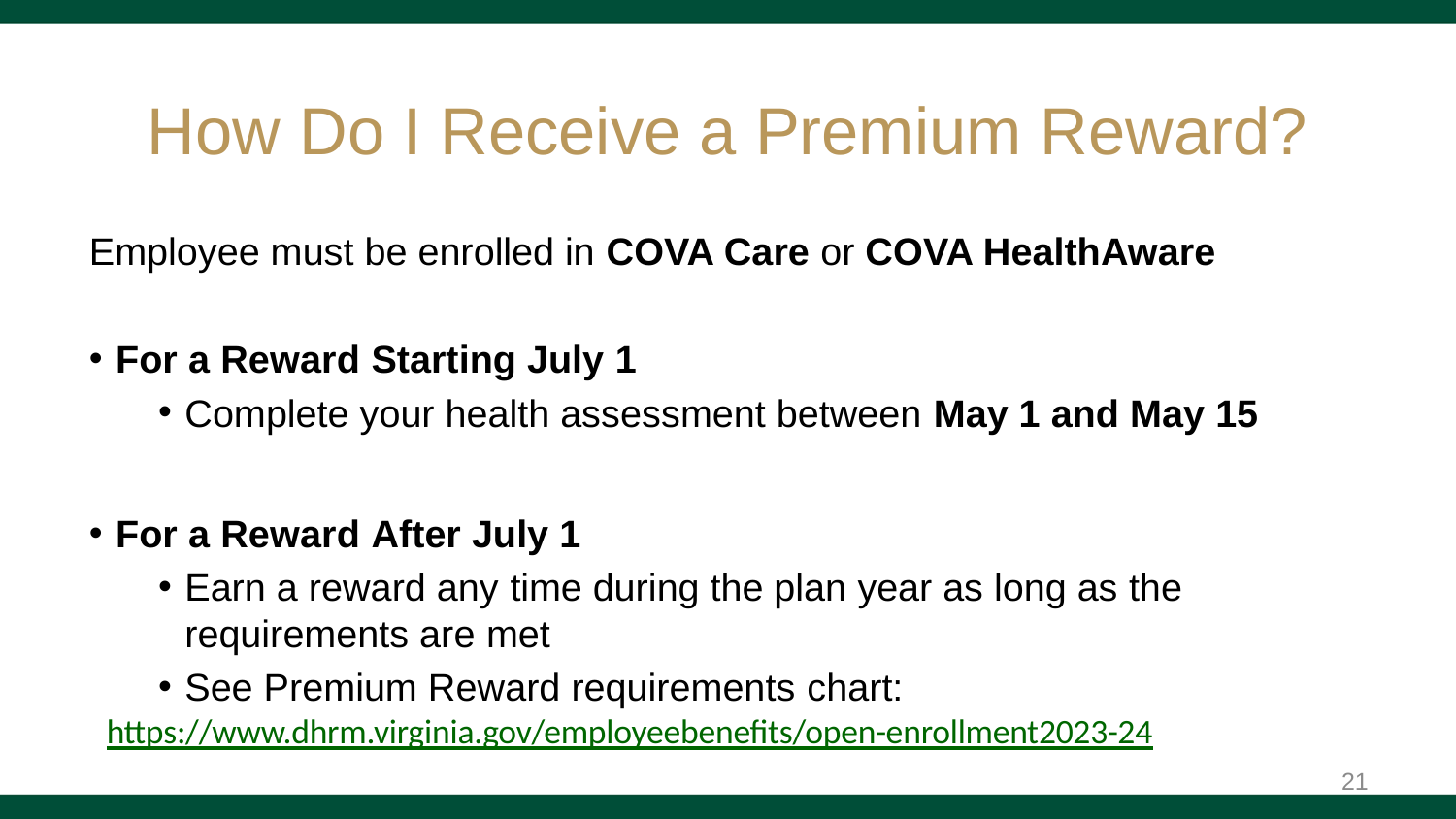

# How Do I Receive a Premium Reward?
Employee must be enrolled in COVA Care or COVA HealthAware

For a Reward Starting July 1
Complete your health assessment between May 1 and May 15

For a Reward After July 1
Earn a reward any time during the plan year as long as the  requirements are met
See Premium Reward requirements chart:
https://www.dhrm.virginia.gov/employeebenefits/open-enrollment2023-24

21